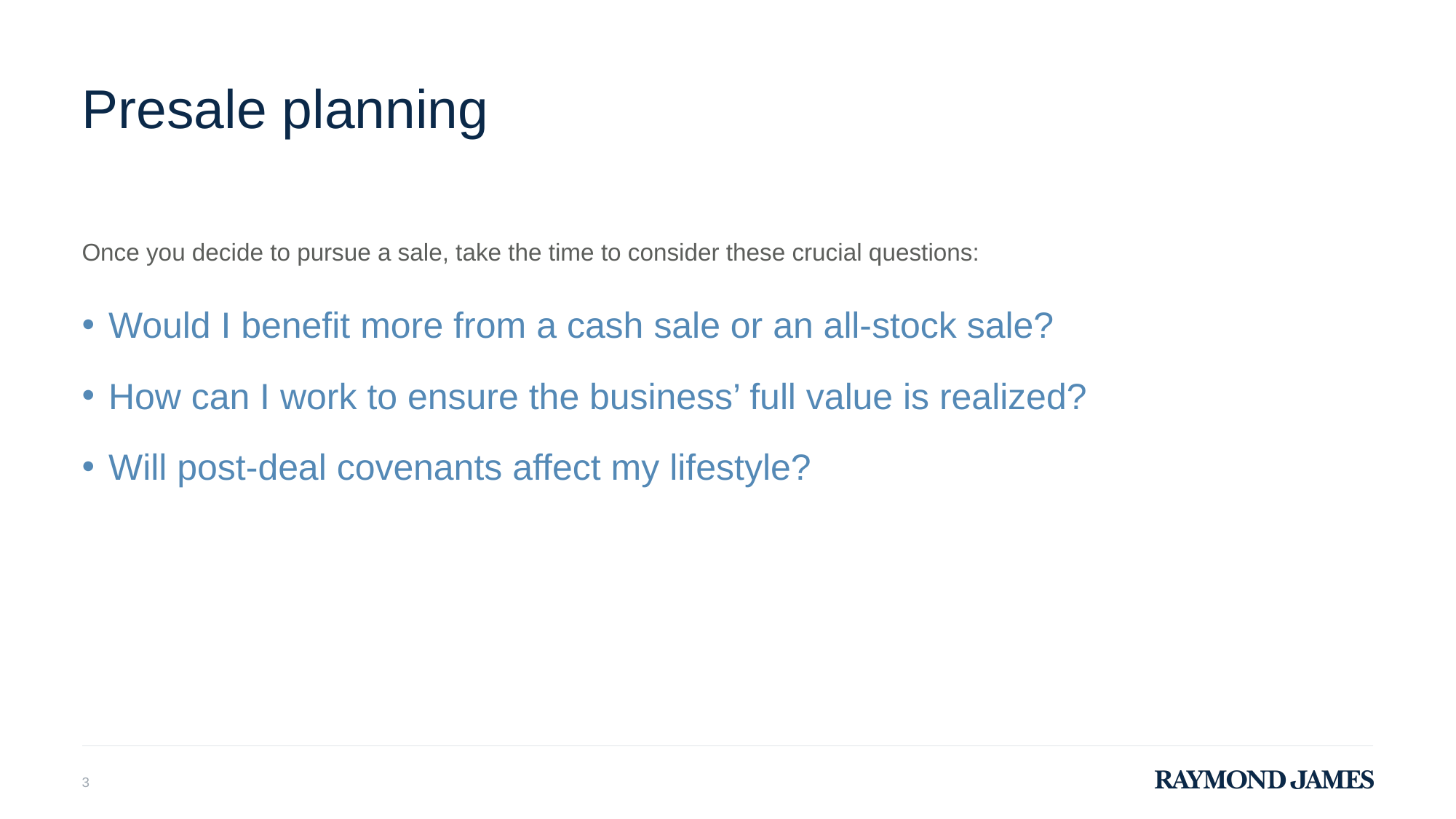

# Presale planning
Once you decide to pursue a sale, take the time to consider these crucial questions:
Would I benefit more from a cash sale or an all-stock sale?
How can I work to ensure the business’ full value is realized?
Will post-deal covenants affect my lifestyle?

3